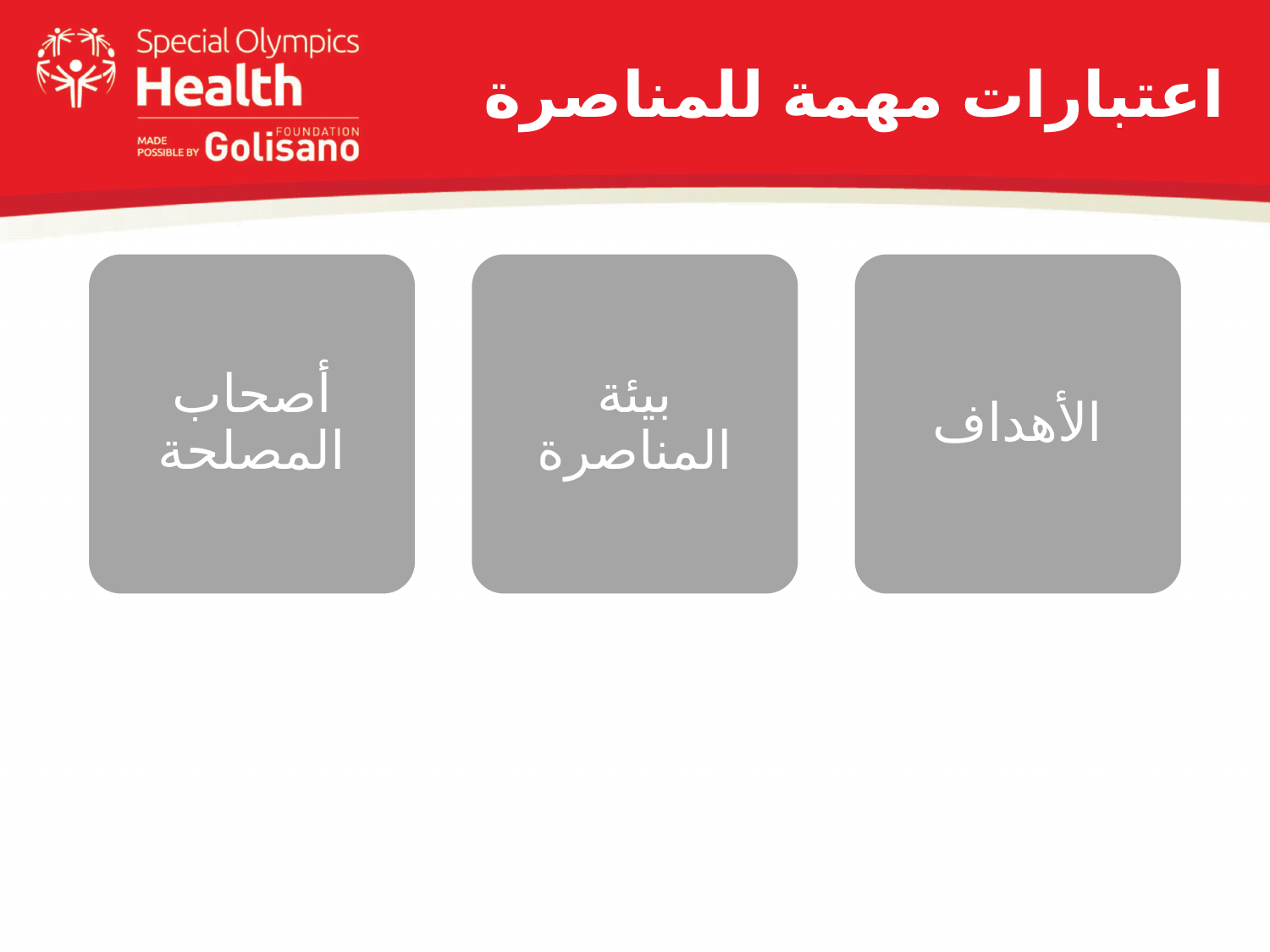

# اعتبارات مهمة للمناصرة
أصحاب المصلحة
بيئة المناصرة
الأهداف